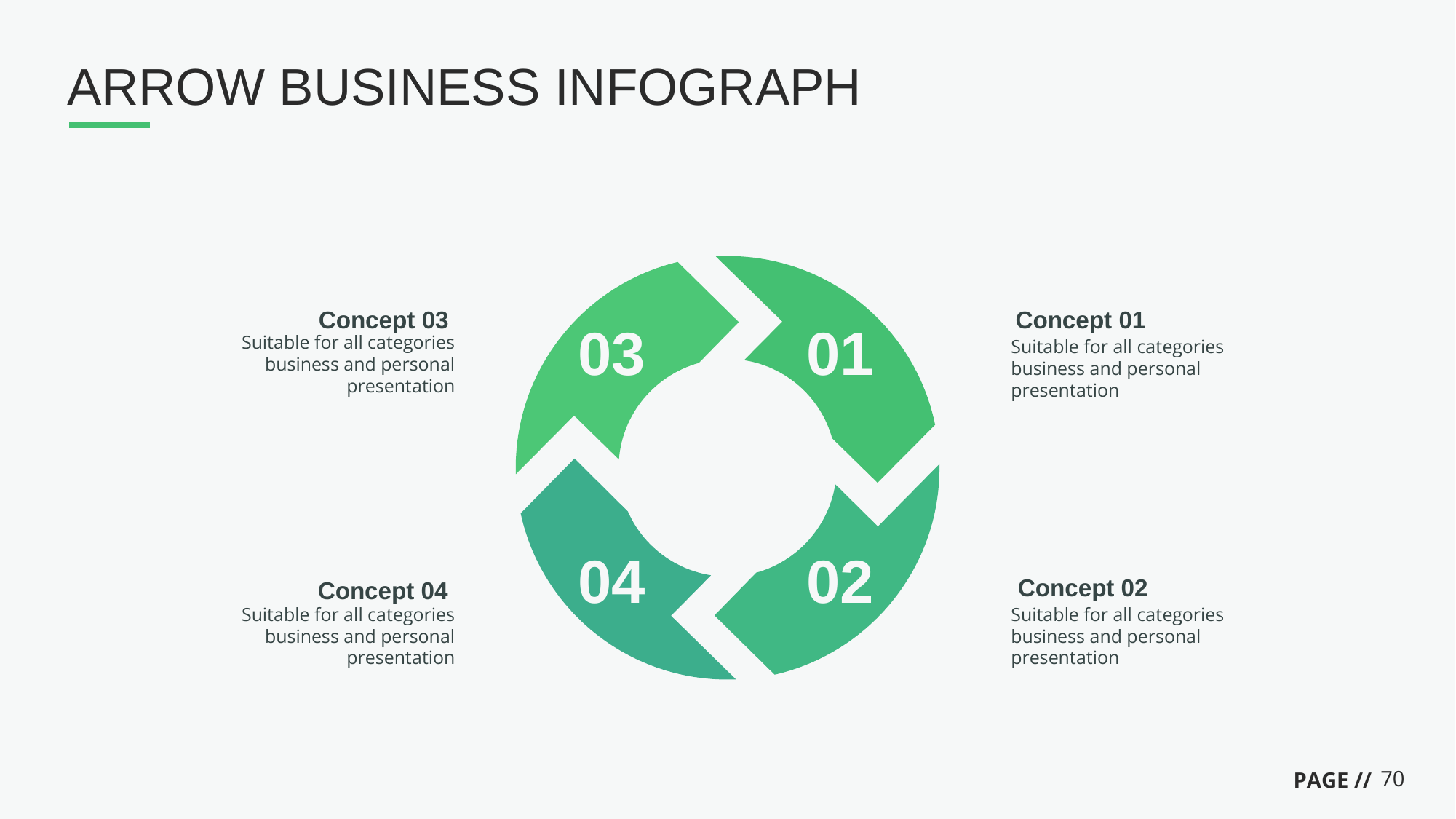

# ARROW BUSINESS INFOGRAPH

03
01

04
02
Concept 03
Suitable for all categories business and personal presentation
Concept 01
Suitable for all categories business and personal presentation
Concept 02
Suitable for all categories business and personal presentation
Concept 04
Suitable for all categories business and personal presentation